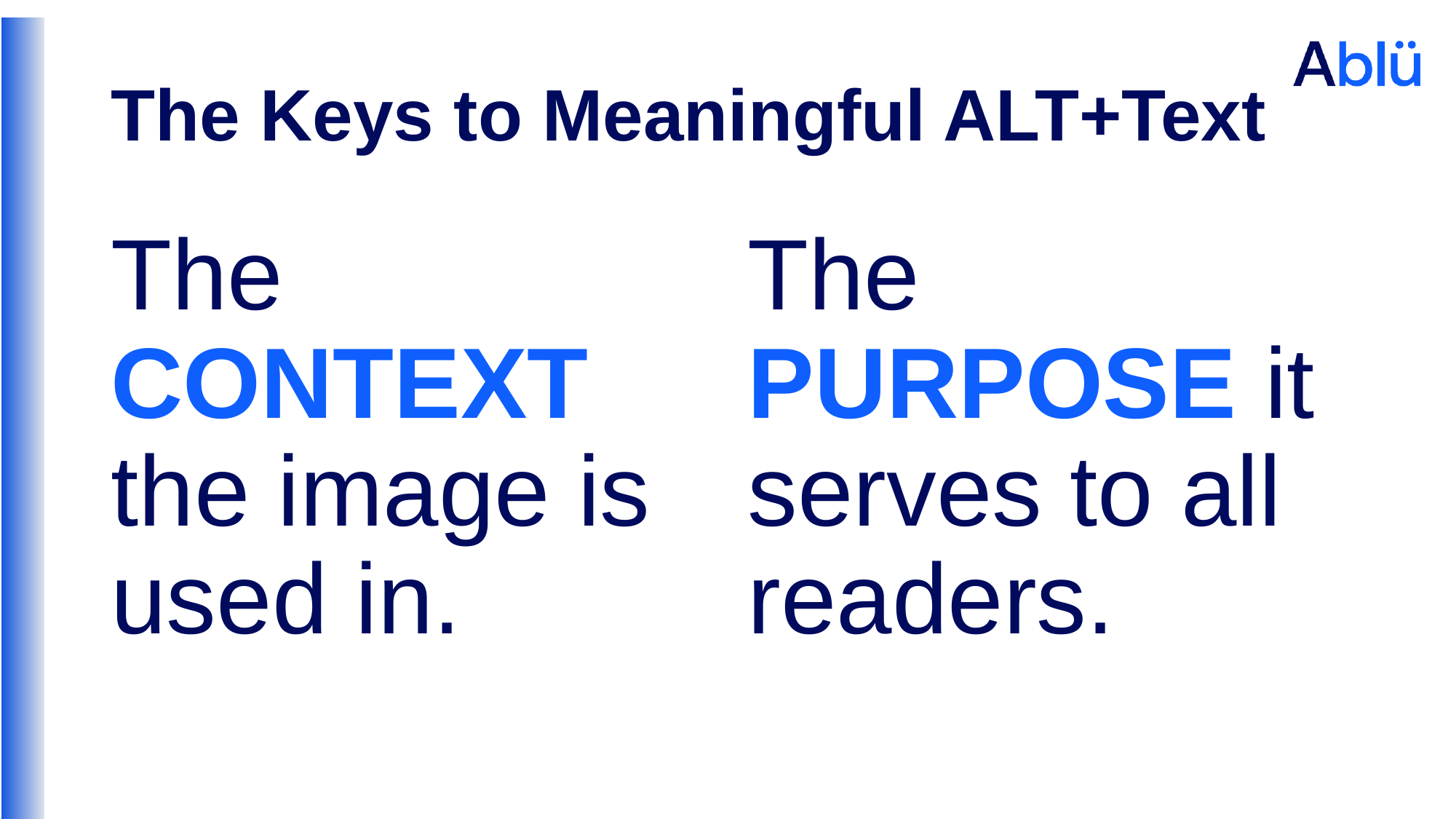

# The Keys to Meaningful ALT+Text
The CONTEXT the image is used in.
The PURPOSE it serves to all readers.